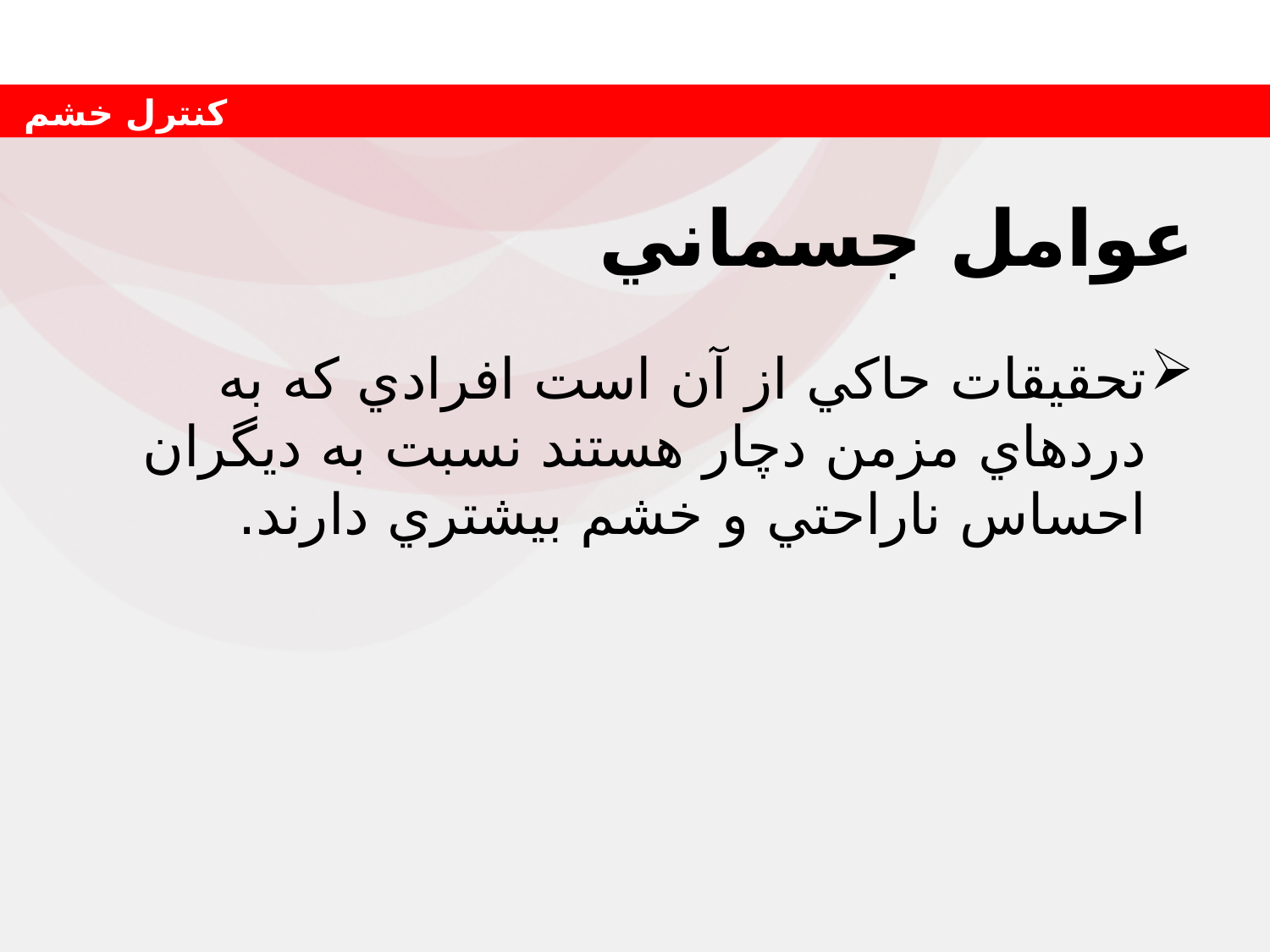

# عوامل جسماني
تحقيقات حاكي از آن است افرادي كه به دردهاي مزمن دچار هستند نسبت به ديگران احساس ناراحتي و خشم بيشتري دارند.